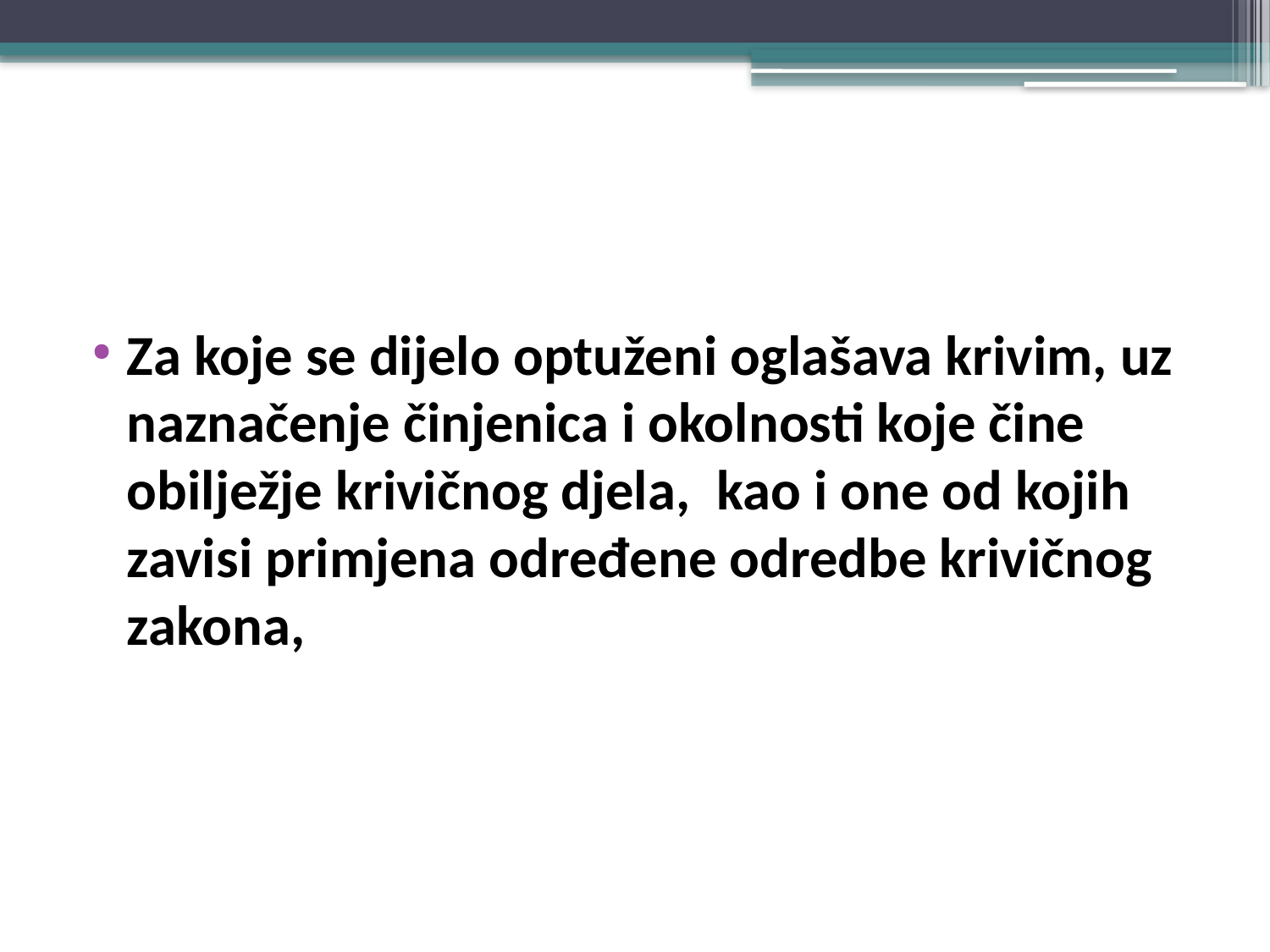

#
Za koje se dijelo optuženi oglašava krivim, uz naznačenje činjenica i okolnosti koje čine obilježje krivičnog djela,  kao i one od kojih zavisi primjena određene odredbe krivičnog zakona,